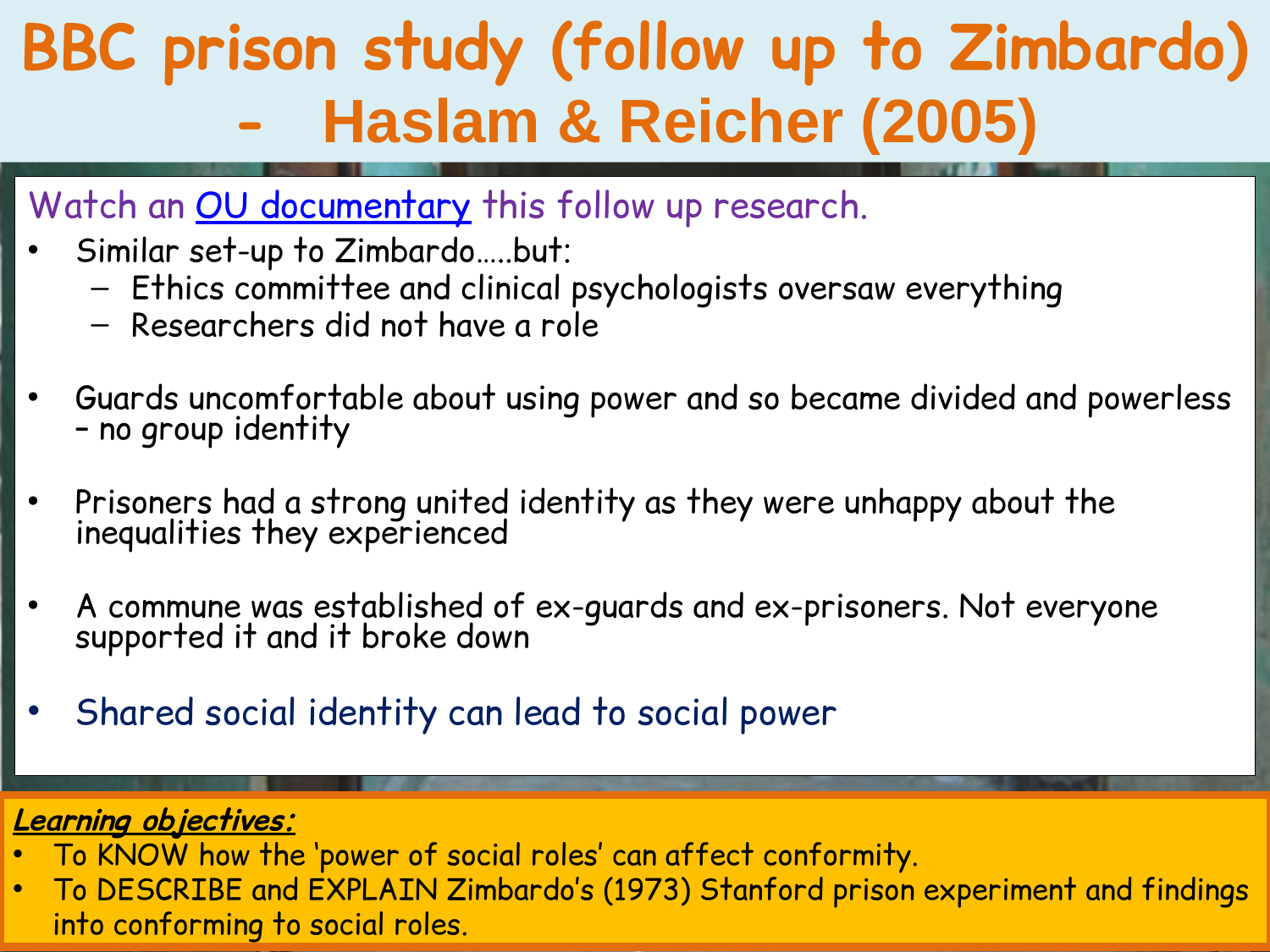

# BBC prison study (follow up to Zimbardo) -  Haslam & Reicher (2005)
Watch an OU documentary this follow up research.
Similar set-up to Zimbardo…..but:
Ethics committee and clinical psychologists oversaw everything
Researchers did not have a role

Guards uncomfortable about using power and so became divided and powerless – no group identity

Prisoners had a strong united identity as they were unhappy about the inequalities they experienced

A commune was established of ex-guards and ex-prisoners. Not everyone supported it and it broke down

Shared social identity can lead to social power

Learning objectives:
To KNOW how the ‘power of social roles’ can affect conformity.
To DESCRIBE and EXPLAIN Zimbardo’s (1973) Stanford prison experiment and findings into conforming to social roles.